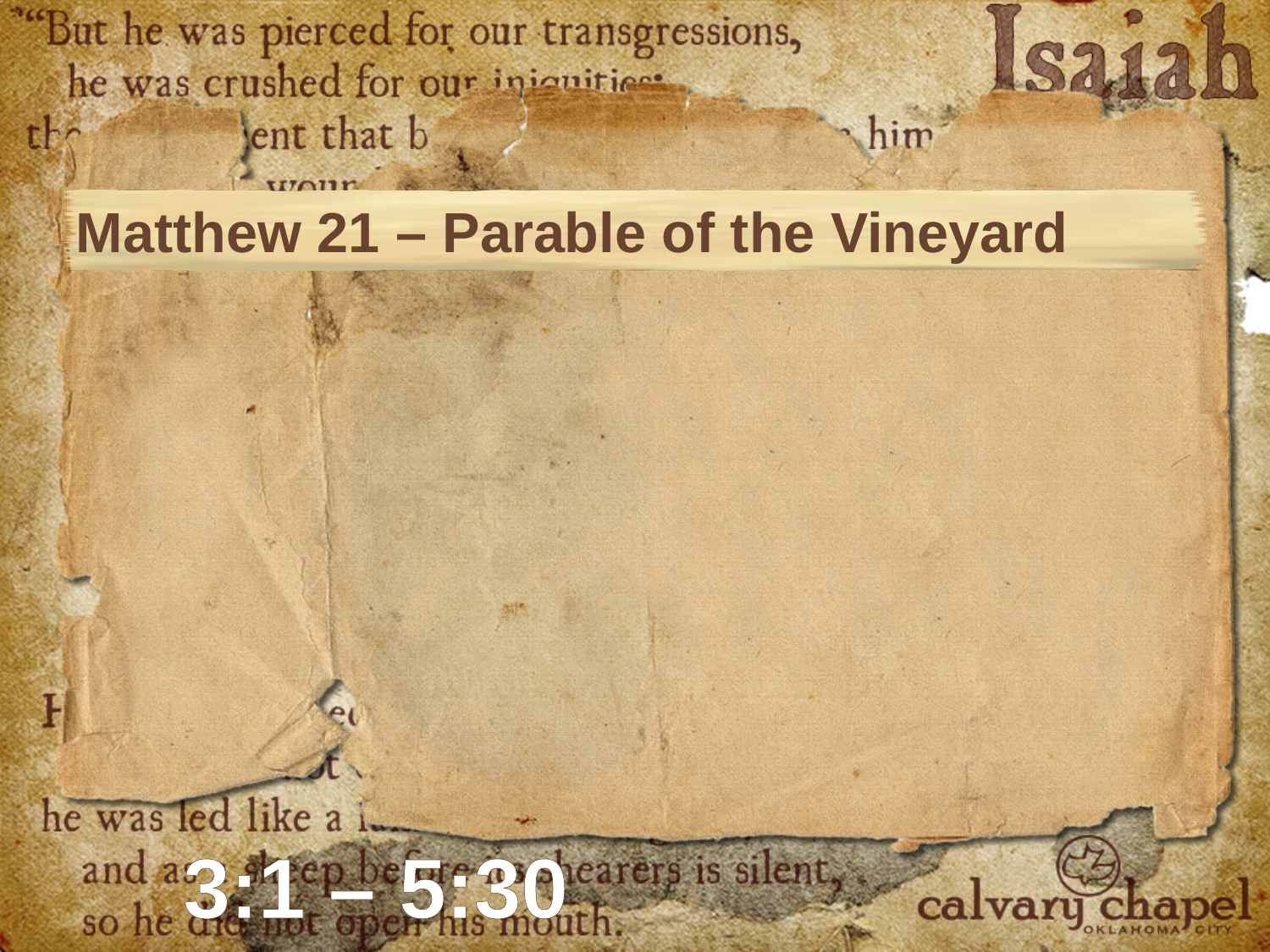

Matthew 21 – Parable of the Vineyard
3:1 – 5:30